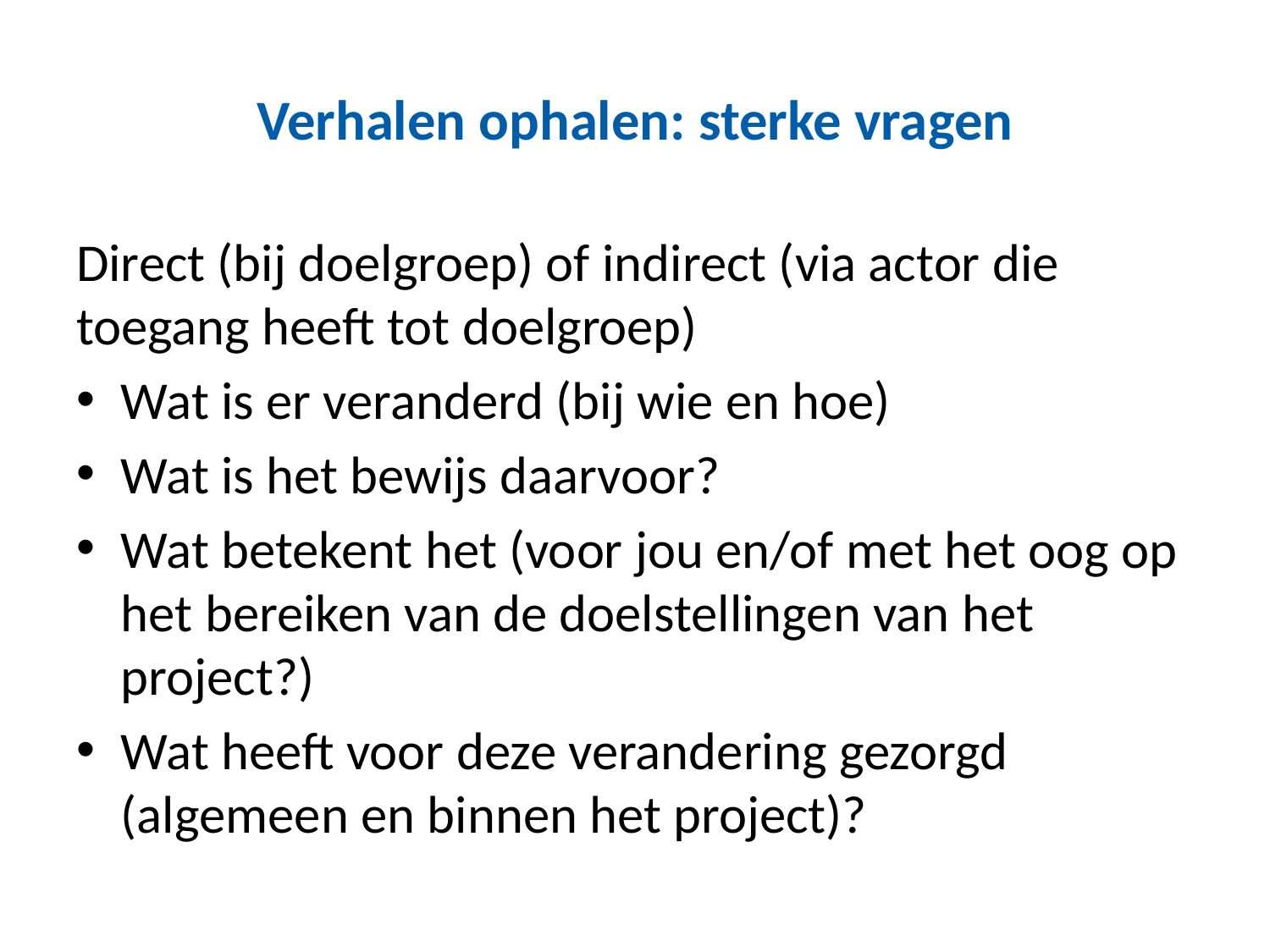

# Verhalen ophalen: sterke vragen
Direct (bij doelgroep) of indirect (via actor die toegang heeft tot doelgroep)
Wat is er veranderd (bij wie en hoe)
Wat is het bewijs daarvoor?
Wat betekent het (voor jou en/of met het oog op het bereiken van de doelstellingen van het project?)
Wat heeft voor deze verandering gezorgd (algemeen en binnen het project)?